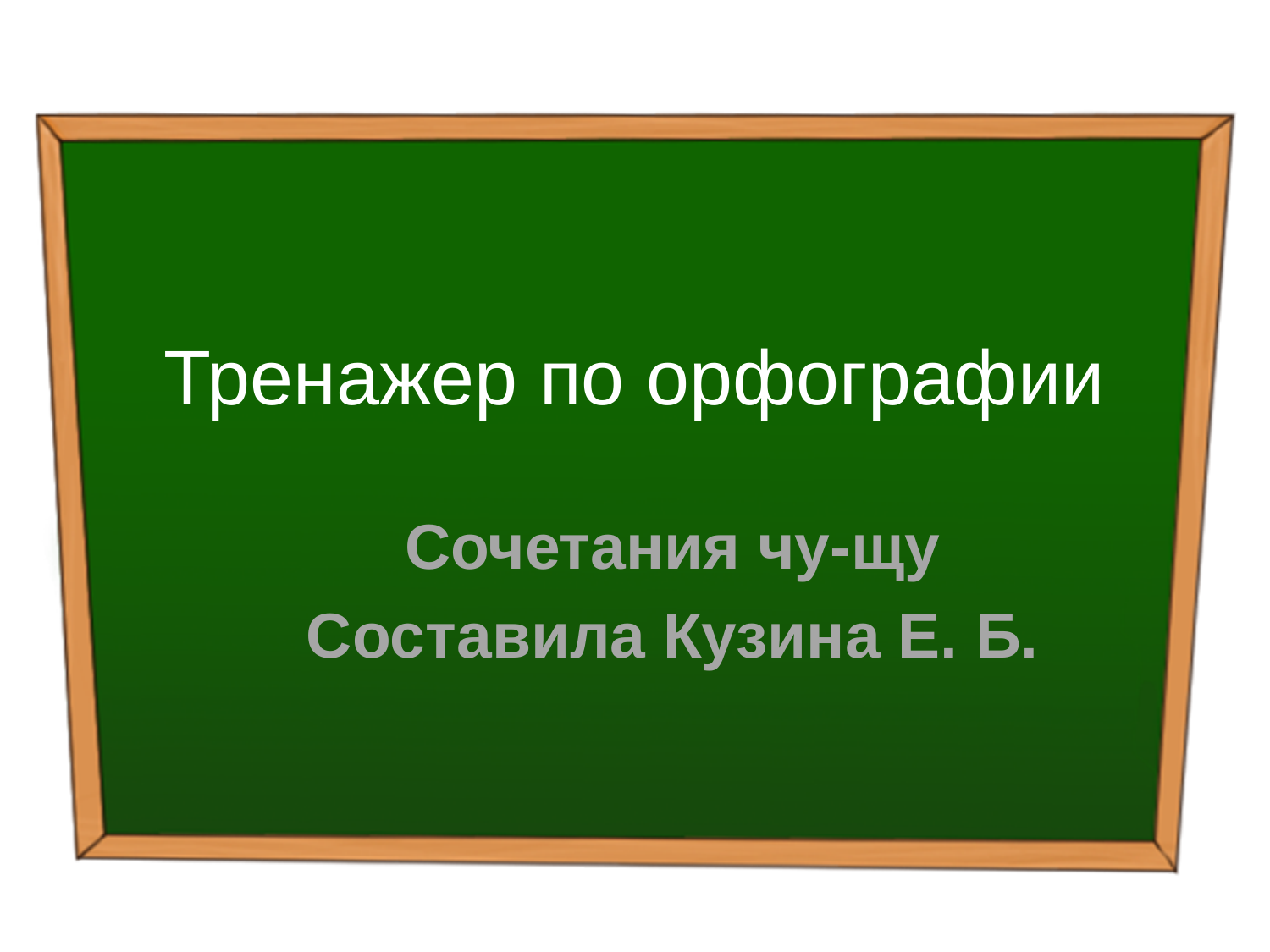

# Тренажер по орфографии
Сочетания чу-щу
Составила Кузина Е. Б.